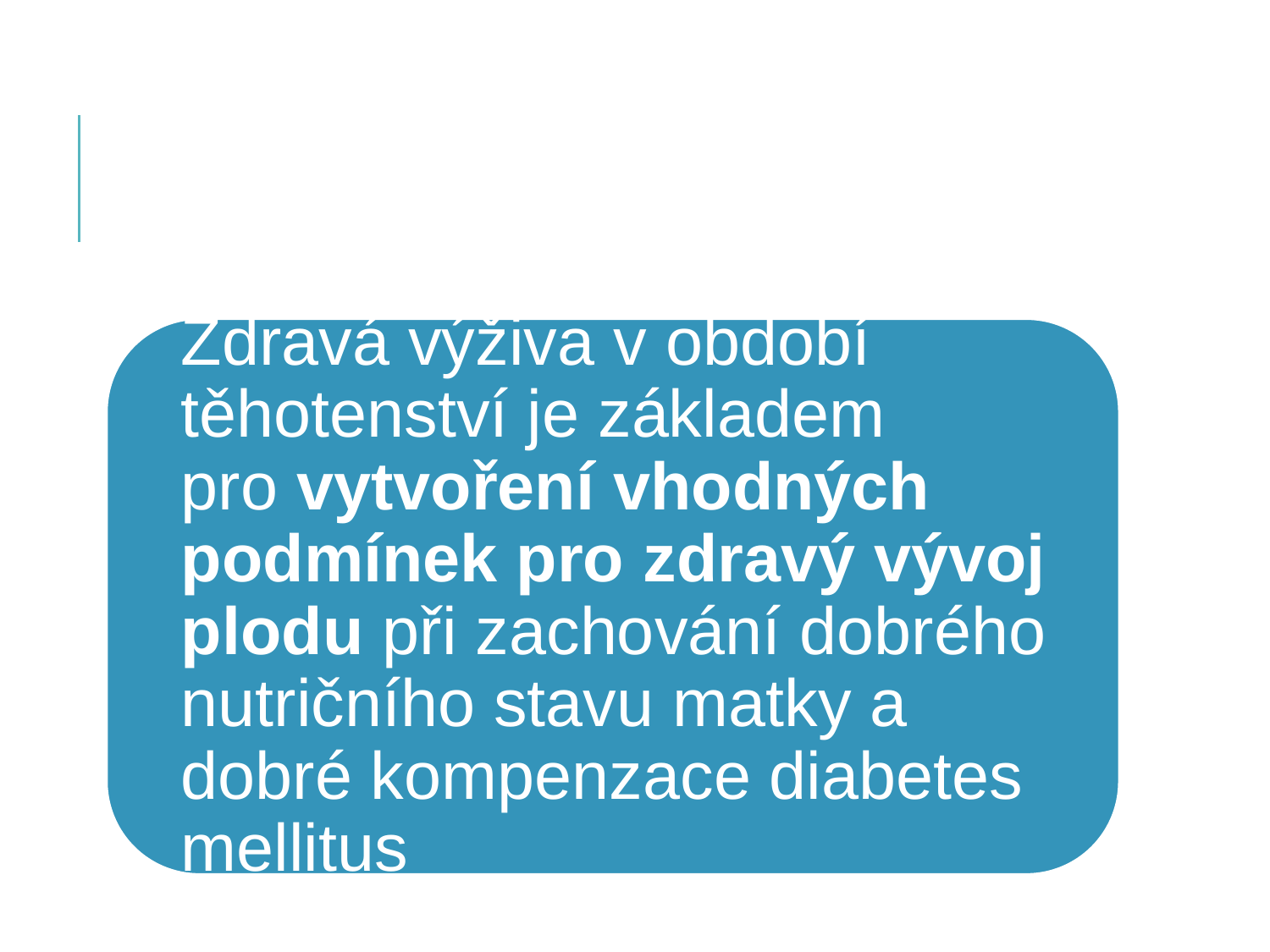

#
Zdravá výživa v období těhotenství je základem pro vytvoření vhodných podmínek pro zdravý vývoj plodu při zachování dobrého nutričního stavu matky a dobré kompenzace diabetes mellitus